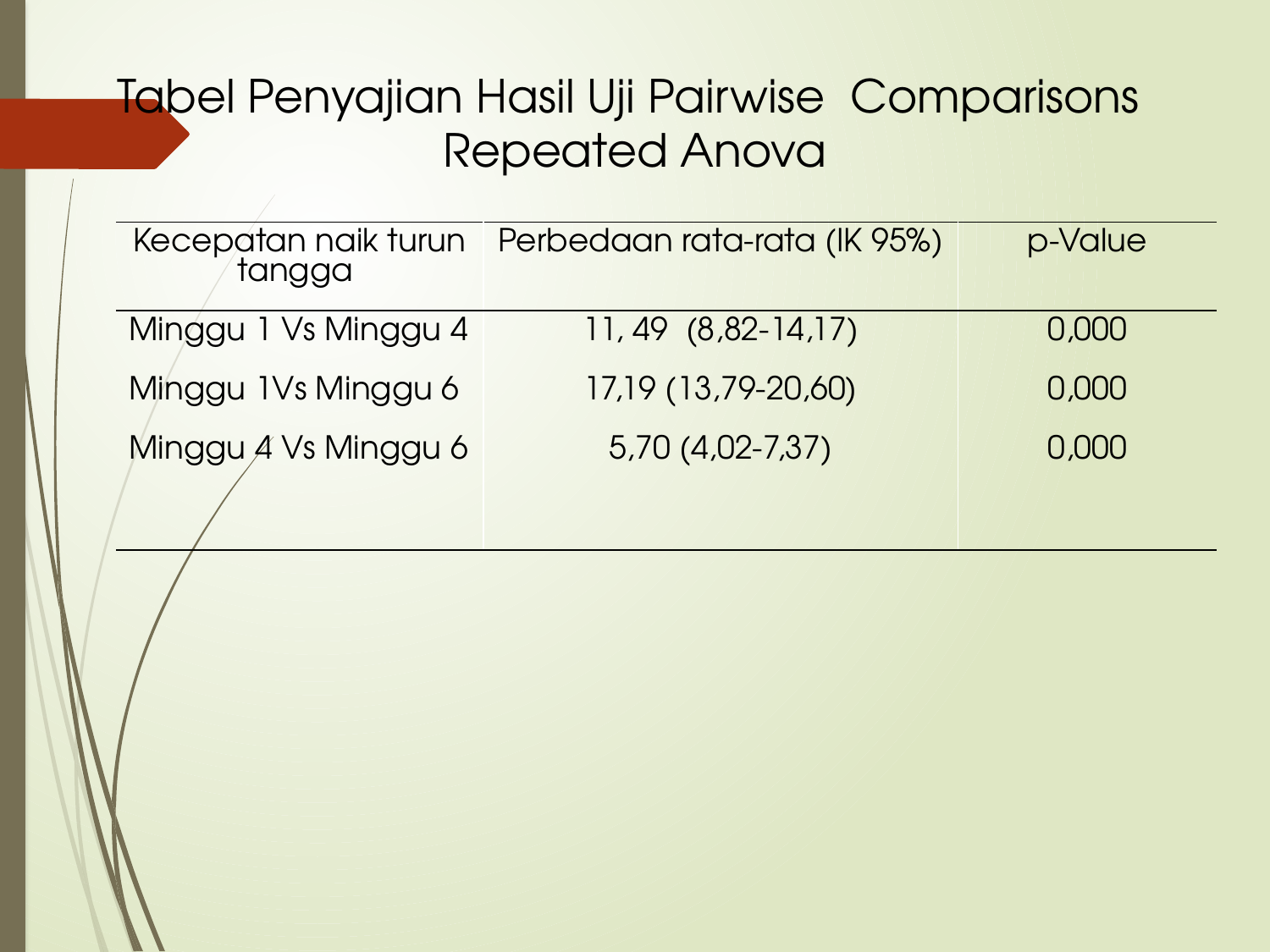

Tabel Penyajian Hasil Uji Pairwise  Comparisons
Repeated Anova
| Kecepatan naik turun tangga | Perbedaan rata-rata (IK 95%) | p-Value |
| --- | --- | --- |
| Minggu 1 Vs Minggu 4 Minggu 1Vs Minggu 6 Minggu 4 Vs Minggu 6 | 11, 49 (8,82-14,17) 17,19 (13,79-20,60) 5,70 (4,02-7,37) | 0,000 0,000 0,000 |